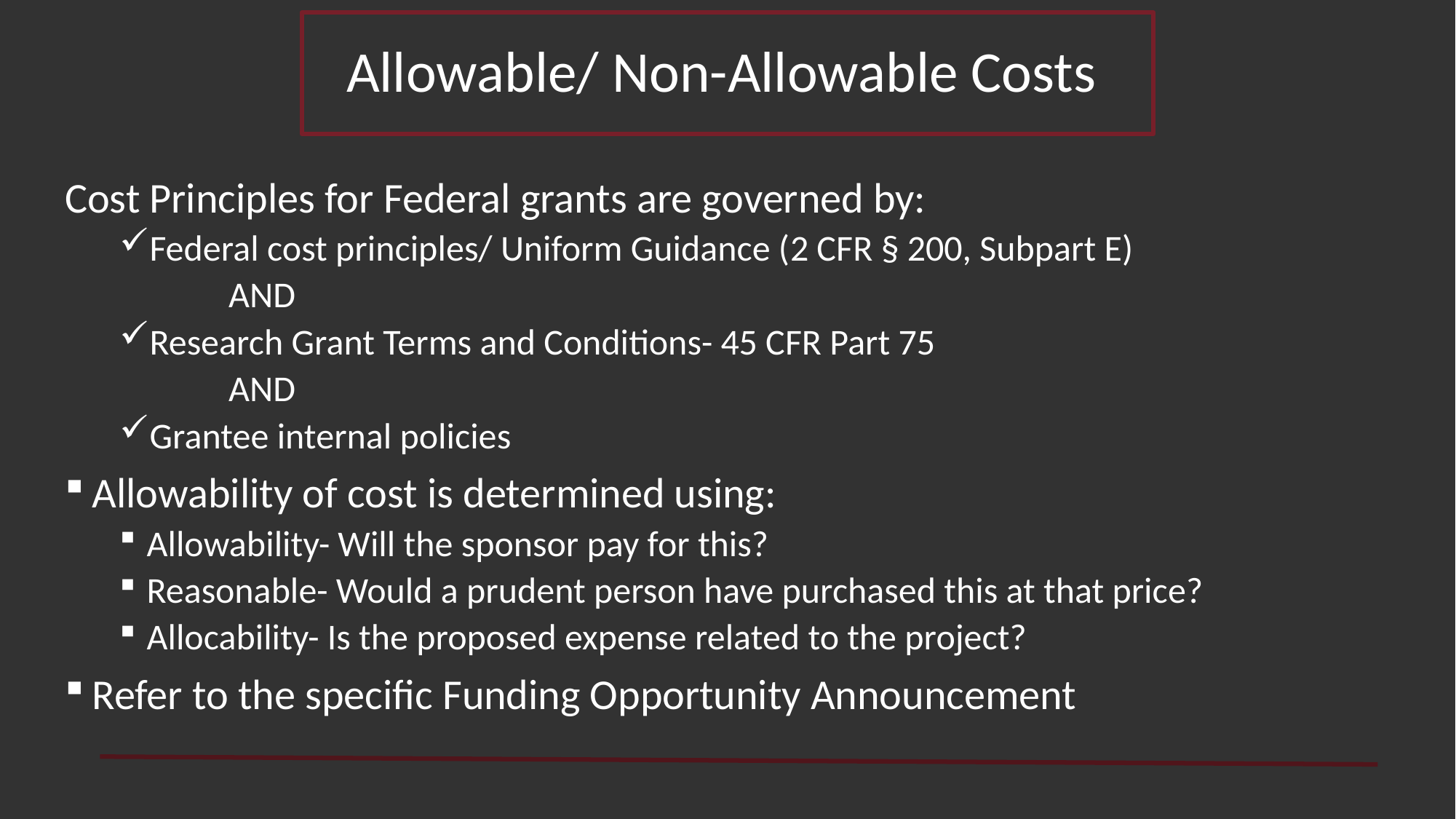

# Allowable/ Non-Allowable Costs
Cost Principles for Federal grants are governed by:
Federal cost principles/ Uniform Guidance (2 CFR § 200, Subpart E)
	AND
Research Grant Terms and Conditions- 45 CFR Part 75
	AND
Grantee internal policies
Allowability of cost is determined using:
Allowability- Will the sponsor pay for this?
Reasonable- Would a prudent person have purchased this at that price?
Allocability- Is the proposed expense related to the project?
Refer to the specific Funding Opportunity Announcement